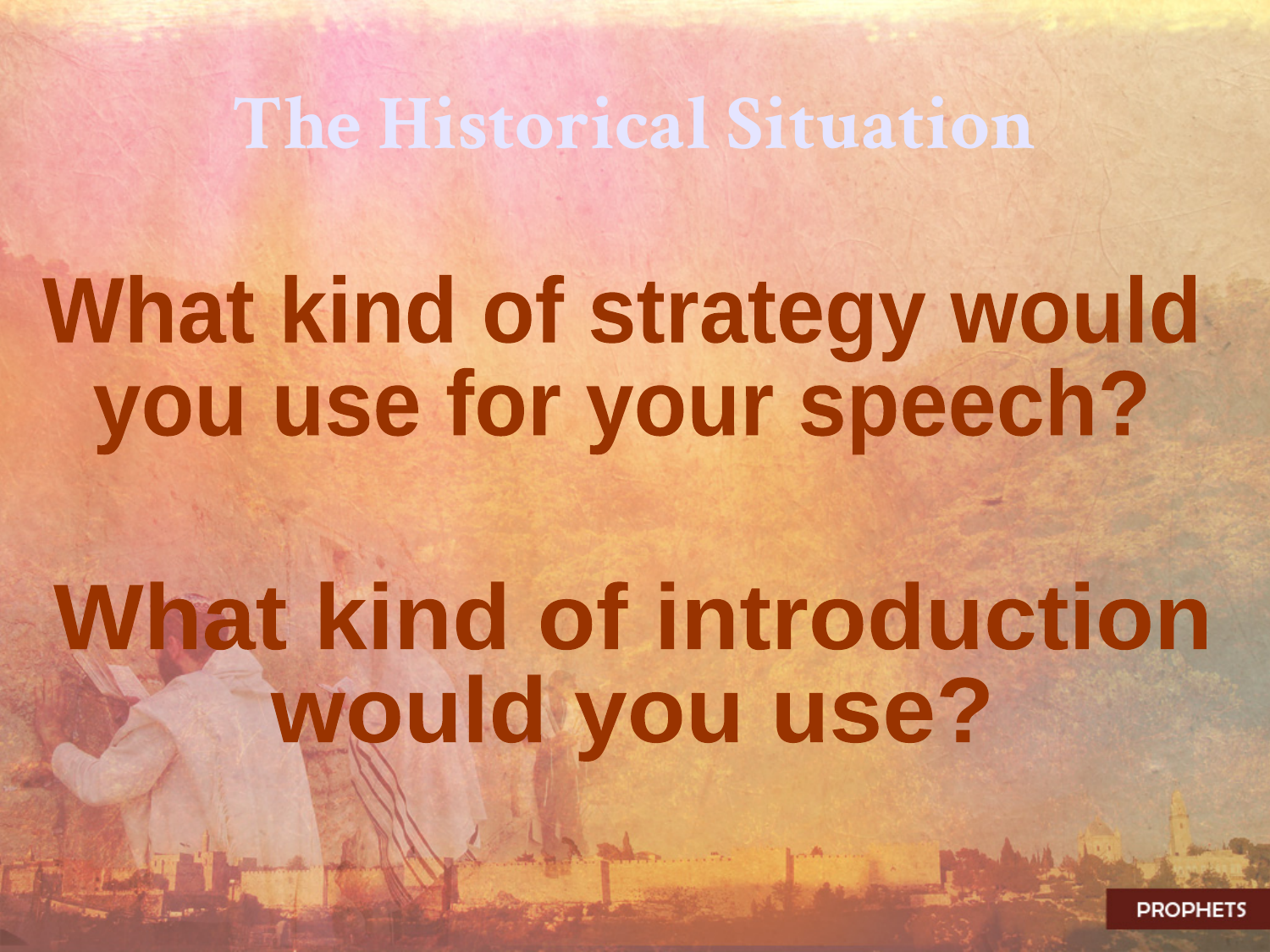

# The Historical Situation
What kind of strategy would
you use for your speech?
What kind of introduction
would you use?